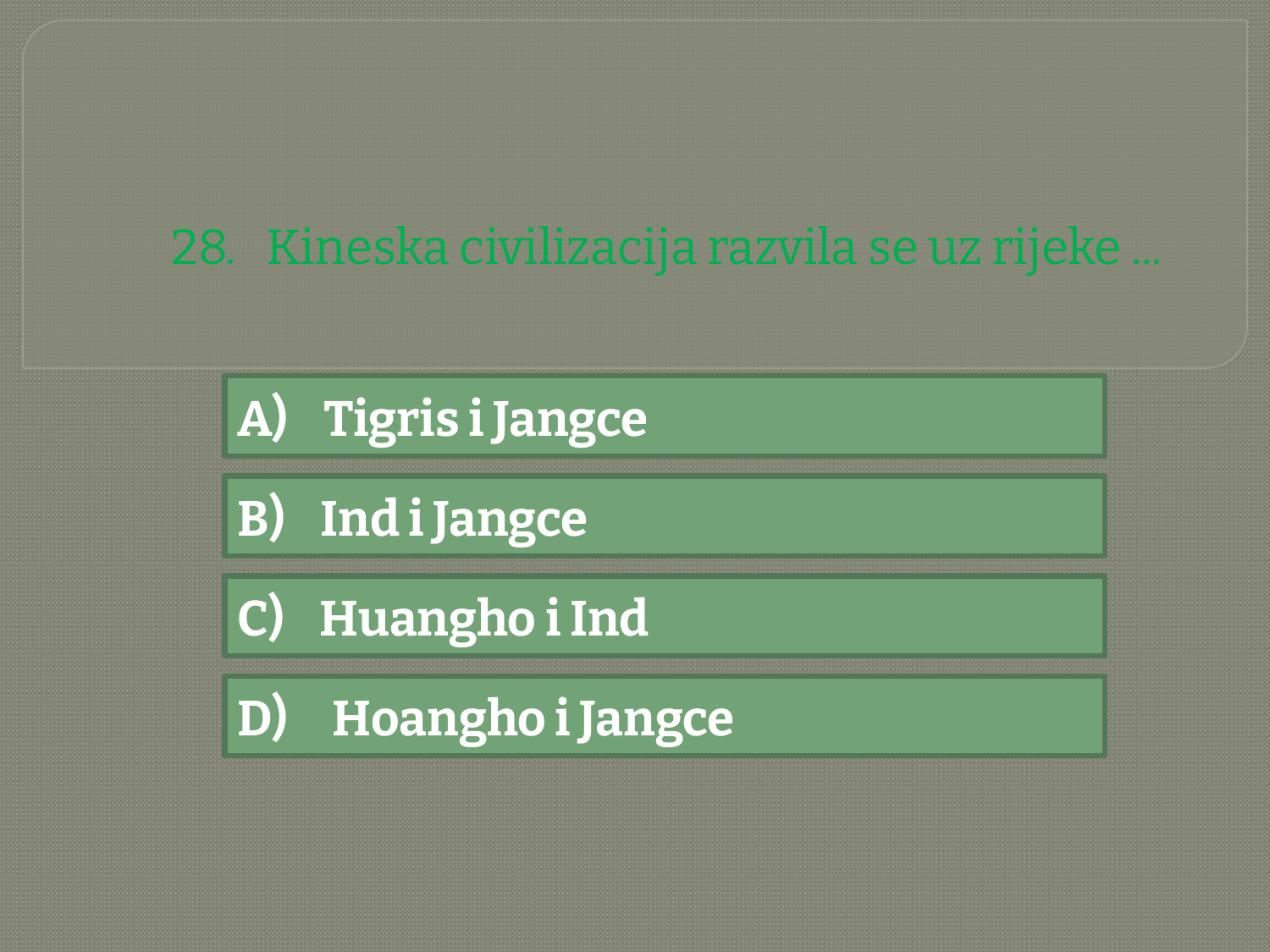

# 28.   Kineska civilizacija razvila se uz rijeke ...
A)    Tigris i Jangce
B)    Ind i Jangce
C)    Huangho i Ind
D)     Hoangho i Jangce